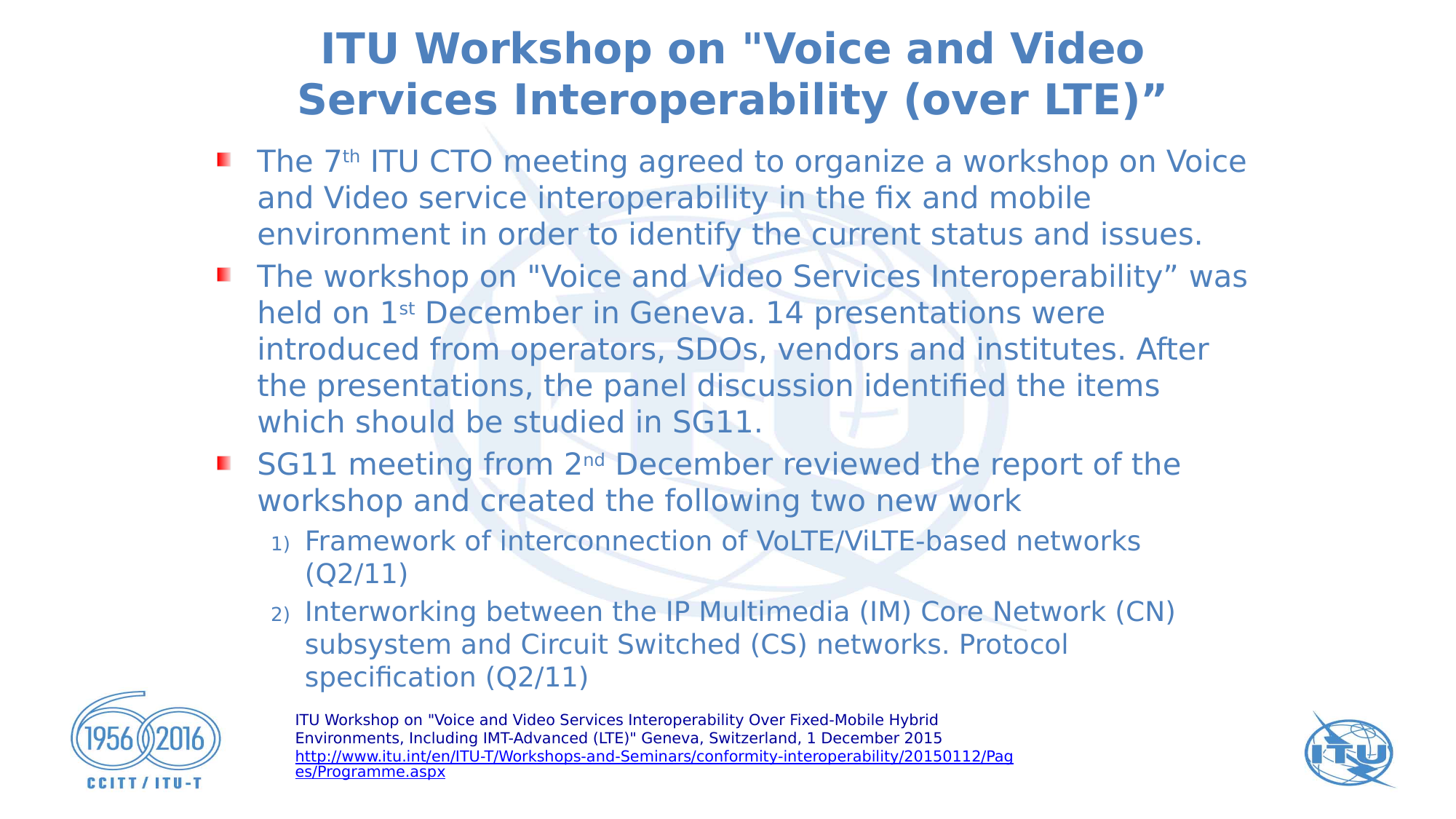

ITU Workshop on "Voice and Video Services Interoperability (over LTE)”
The 7th ITU CTO meeting agreed to organize a workshop on Voice and Video service interoperability in the fix and mobile environment in order to identify the current status and issues.
The workshop on "Voice and Video Services Interoperability” was held on 1st December in Geneva. 14 presentations were introduced from operators, SDOs, vendors and institutes. After the presentations, the panel discussion identified the items which should be studied in SG11.
SG11 meeting from 2nd December reviewed the report of the workshop and created the following two new work
Framework of interconnection of VoLTE/ViLTE-based networks (Q2/11)
Interworking between the IP Multimedia (IM) Core Network (CN) subsystem and Circuit Switched (CS) networks. Protocol specification (Q2/11)
ITU Workshop on "Voice and Video Services Interoperability Over Fixed-Mobile Hybrid Environments, Including IMT-Advanced (LTE)" Geneva, Switzerland, 1 December 2015
http://www.itu.int/en/ITU-T/Workshops-and-Seminars/conformity-interoperability/20150112/Pages/Programme.aspx